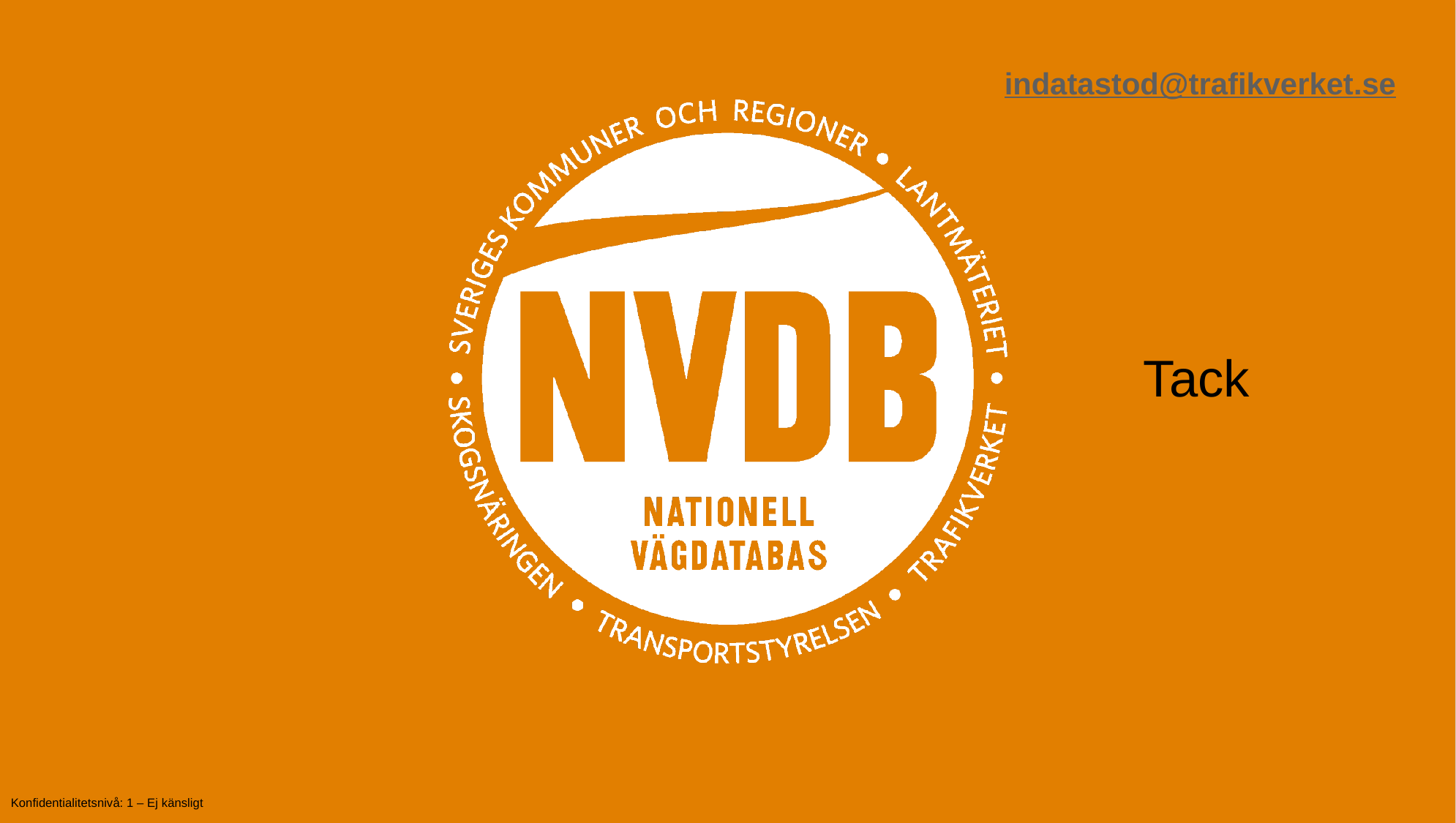

indatastod@trafikverket.se
Tack
Konfidentialitetsnivå: 1 – Ej känsligt